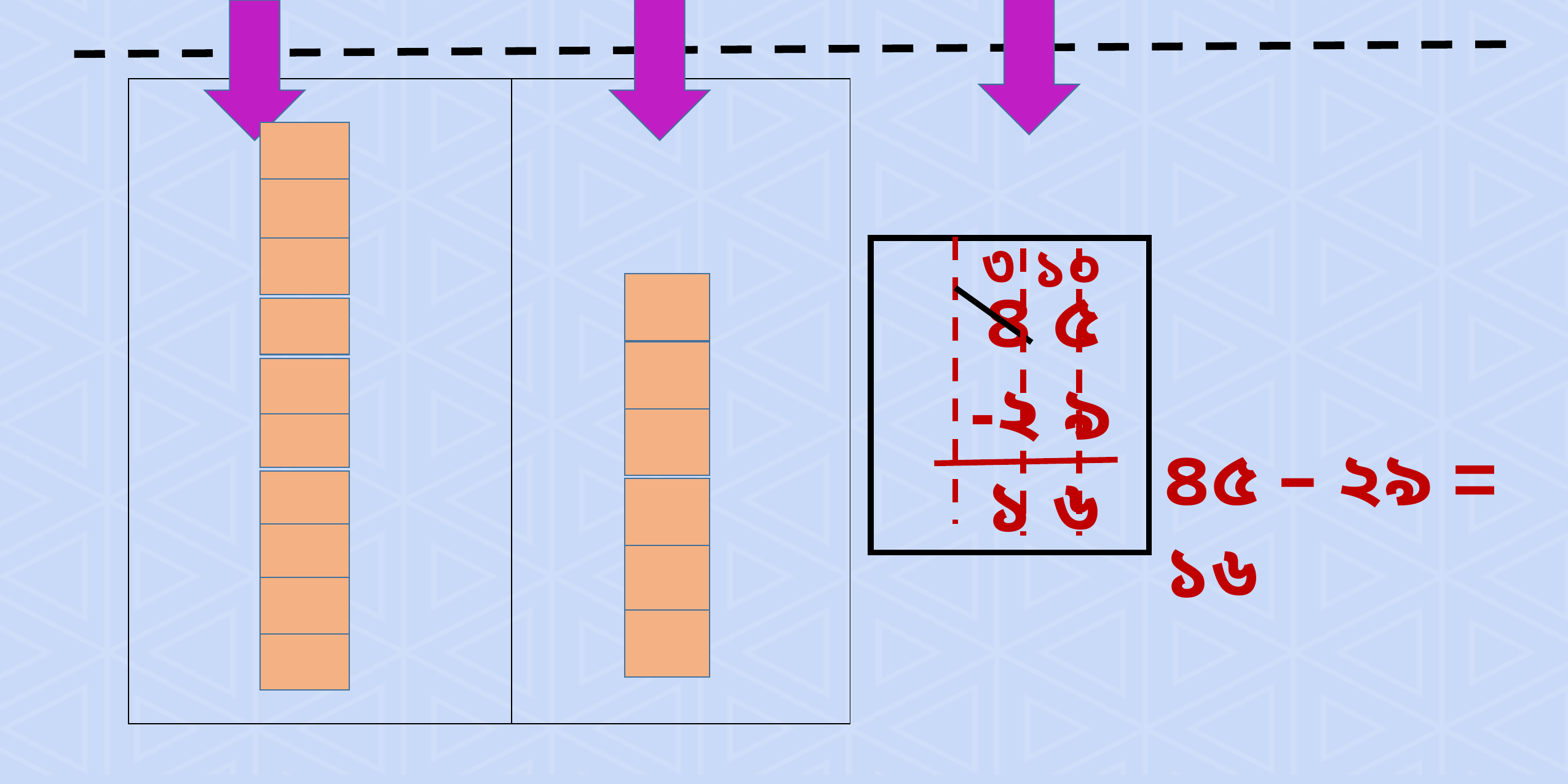

|  |  |
| --- | --- |

৩
১০

     ৪ ৫
    -২ ৯
     ১ ৬

৪৫ – ২৯ = ১৬